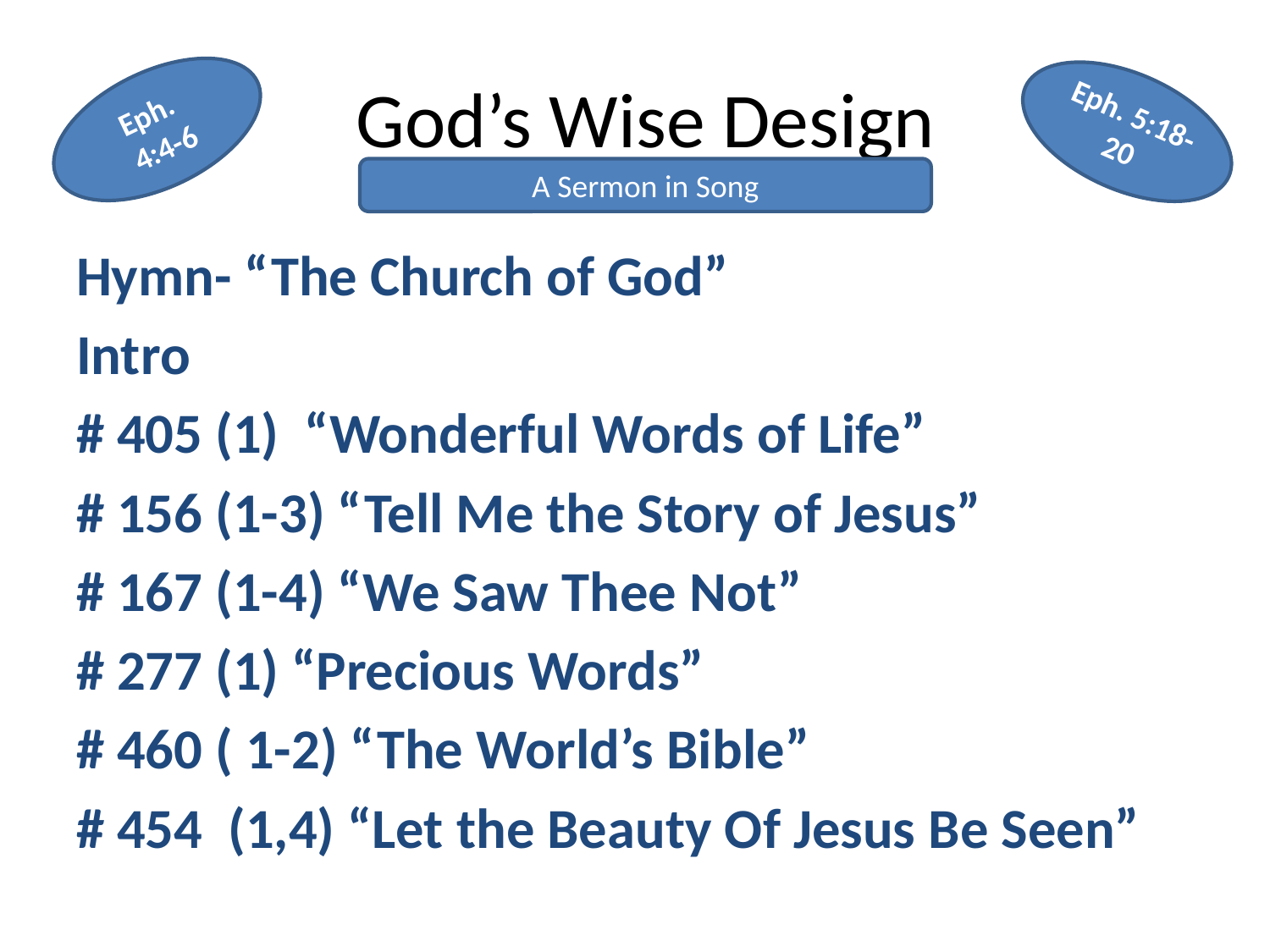

# God’s Wise Design
Eph.
4:4-6
Eph. 5:18-20
A Sermon in Song
Hymn- “The Church of God”
Intro
# 405 (1)  “Wonderful Words of Life”
# 156 (1-3) “Tell Me the Story of Jesus”
# 167 (1-4) “We Saw Thee Not”
# 277 (1) “Precious Words”
# 460 ( 1-2) “The World’s Bible”
# 454  (1,4) “Let the Beauty Of Jesus Be Seen”